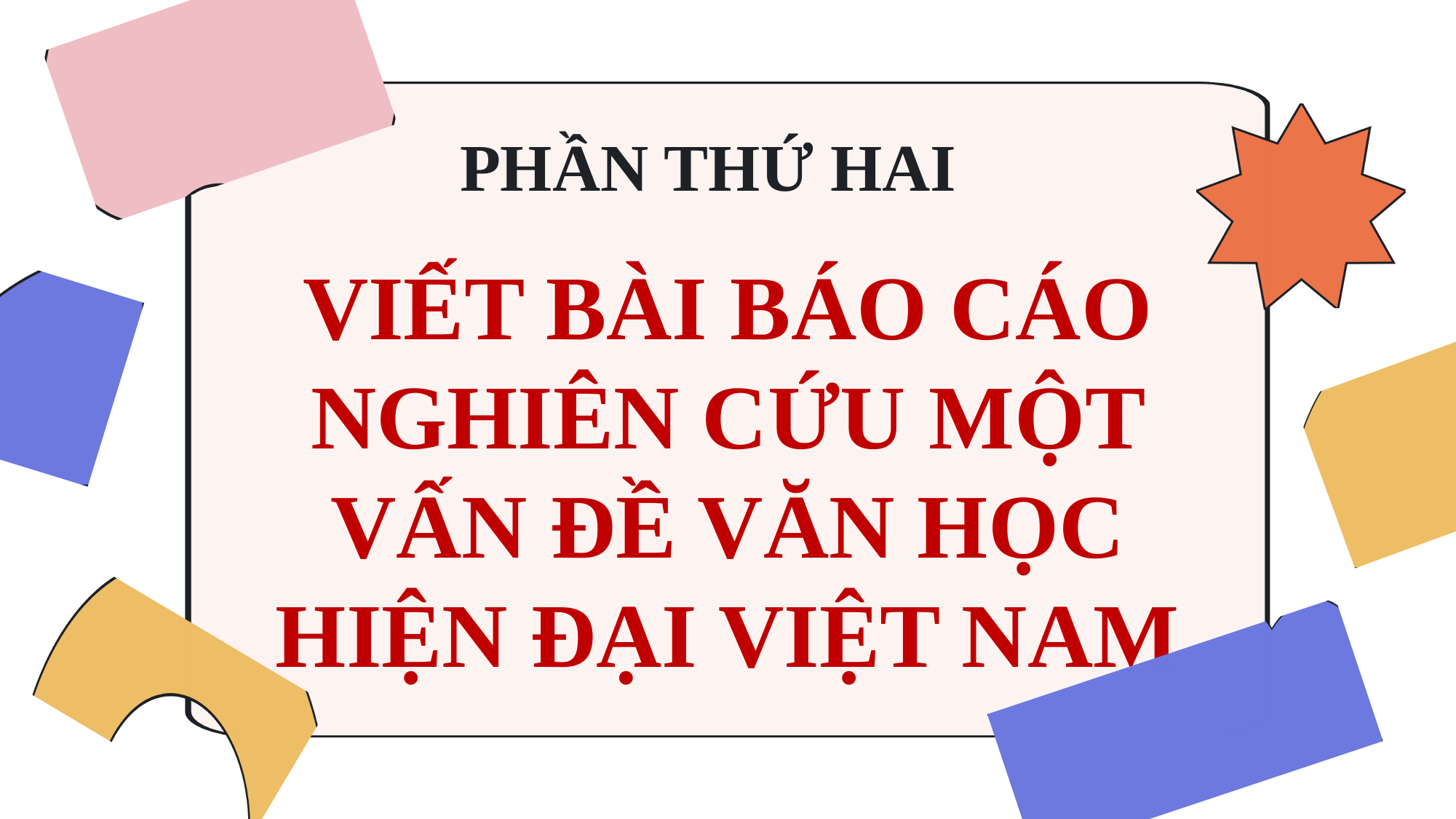

PHẦN THỨ HAI
VIẾT BÀI BÁO CÁO NGHIÊN CỨU MỘT VẤN ĐỀ VĂN HỌC HIỆN ĐẠI VIỆT NAM